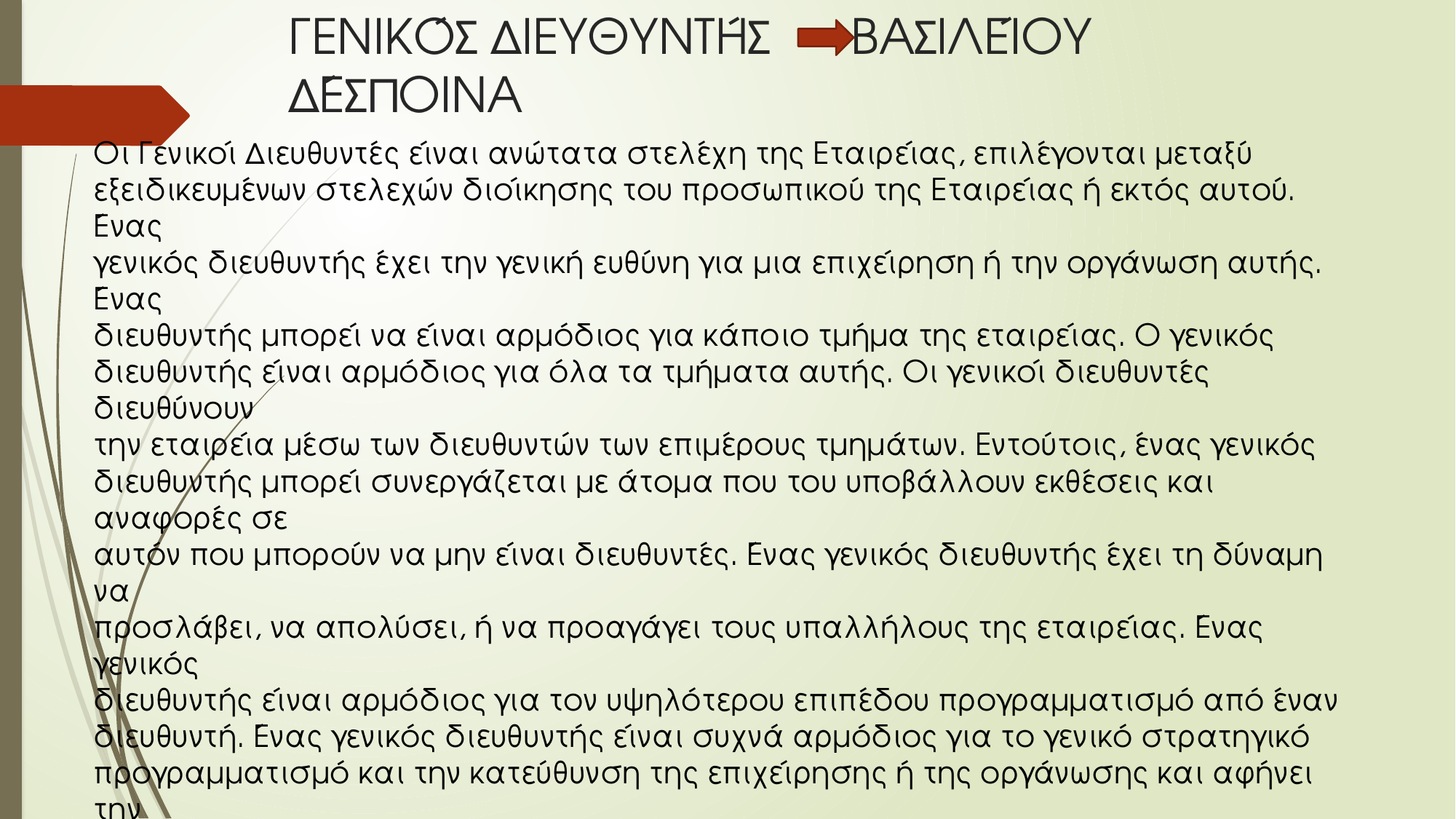

# ΓΕΝΙΚΌΣ ΔΙΕΥΘΥΝΤΉΣ      ΒΑΣΙΛΕΊΟΥ ΔΈΣΠΟΙΝΑ

Οι Γενικοί Διευθυντές είναι ανώτατα στελέχη της Εταιρείας, επιλέγονται μεταξύ
εξειδικευμένων στελεχών διοίκησης του προσωπικού της Εταιρείας ή εκτός αυτού. Ένας
γενικός διευθυντής έχει την γενική ευθύνη για μια επιχείρηση ή την οργάνωση αυτής. Ένας
διευθυντής μπορεί να είναι αρμόδιος για κάποιο τμήμα της εταιρείας. Ο γενικός
διευθυντής είναι αρμόδιος για όλα τα τμήματα αυτής. Οι γενικοί διευθυντές διευθύνουν
την εταιρεία μέσω των διευθυντών των επιμέρους τμημάτων. Εντούτοις, ένας γενικός
διευθυντής μπορεί συνεργάζεται με άτομα που του υποβάλλουν εκθέσεις και αναφορές σε
αυτόν που μπορούν να μην είναι διευθυντές. Ένας γενικός διευθυντής έχει τη δύναμη να
προσλάβει, να απολύσει, ή να προαγάγει τους υπαλλήλους της εταιρείας. Ένας γενικός
διευθυντής είναι αρμόδιος για τον υψηλότερου επιπέδου προγραμματισμό από έναν
διευθυντή. Ένας γενικός διευθυντής είναι συχνά αρμόδιος για το γενικό στρατηγικό
προγραμματισμό και την κατεύθυνση της επιχείρησης ή της οργάνωσης και αφήνει την
καθημερινή διαχείριση των διάφορων λειτουργιών στους διευθυντές.Ο Γενικός Διευθυντής
της εταιρείας είναι υπεύθυνος για όλους τους υπόλοιπους διευθυντές, και για την γενική
καλή λειτουργία της εταιρείας. Ο ρόλος του είναι κάπως γενικός, χωρίς να έχει κάποια
εξειδίκευση σε κάτι συγκεκριμένο, αλλά έχοντας πιο πολύ τη θέση του συντονιστή.